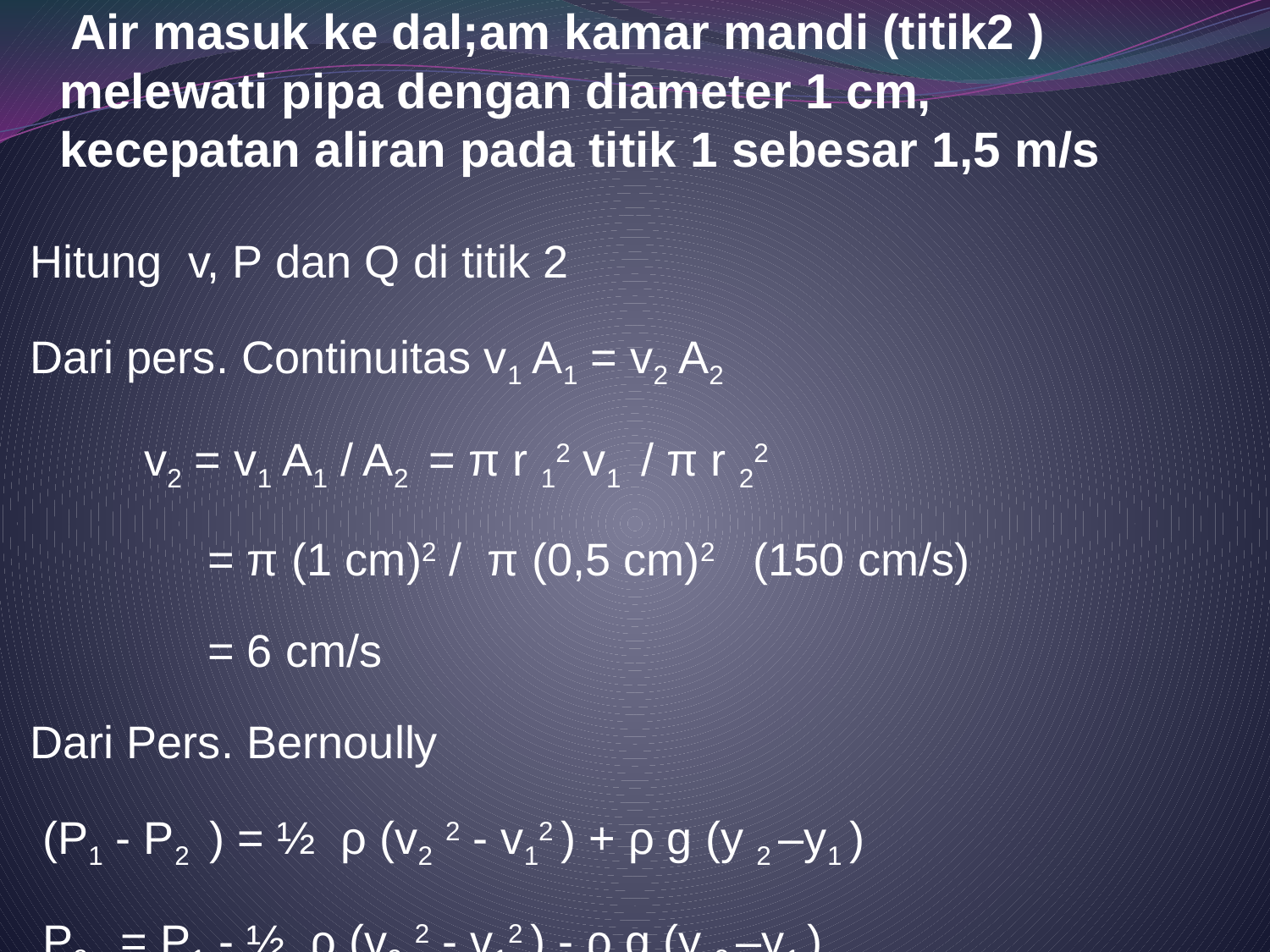

# Air masuk ke dal;am kamar mandi (titik2 ) melewati pipa dengan diameter 1 cm, kecepatan aliran pada titik 1 sebesar 1,5 m/s
Hitung  v, P dan Q di titik 2
Dari pers. Continuitas v1 A1 = v2 A2
         v2 = v1 A1 / A2  = π r 12 v1  / π r 22
	    = π (1 cm)2 /  π (0,5 cm)2   (150 cm/s)
	    = 6 cm/s
Dari Pers. Bernoully
 (P1 - P2  ) = ½  ρ (v2 2 - v12 ) + ρ g (y 2 –y1 )
 P2   = P1 - ½  ρ (v2 2 - v12 ) - ρ g (y 2 –y1 )